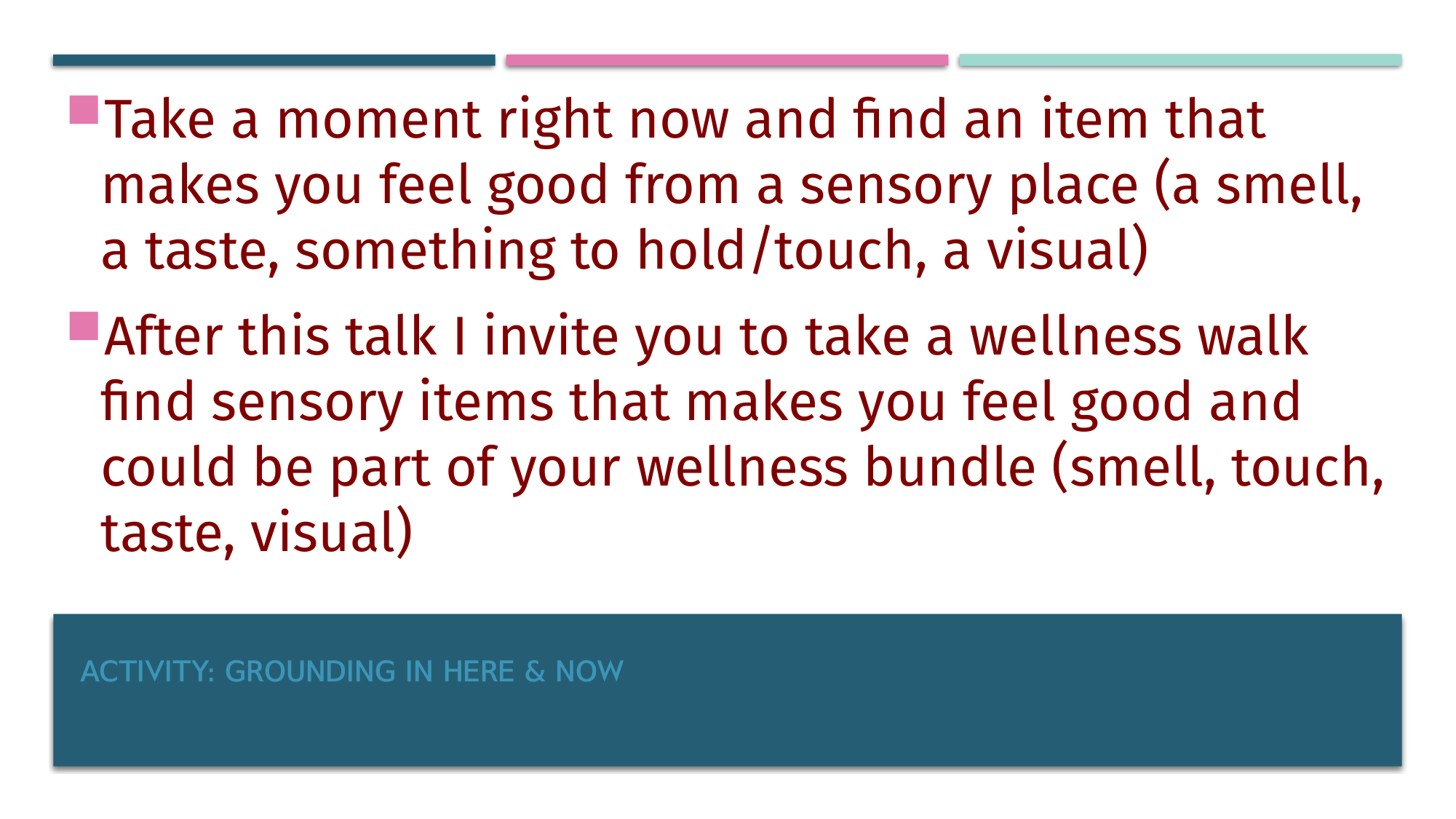

Take a moment right now and find an item that makes you feel good from a sensory place (a smell, a taste, something to hold/touch, a visual)
After this talk I invite you to take a wellness walk find sensory items that makes you feel good and could be part of your wellness bundle (smell, touch, taste, visual)
# Activity: grounding in here & now